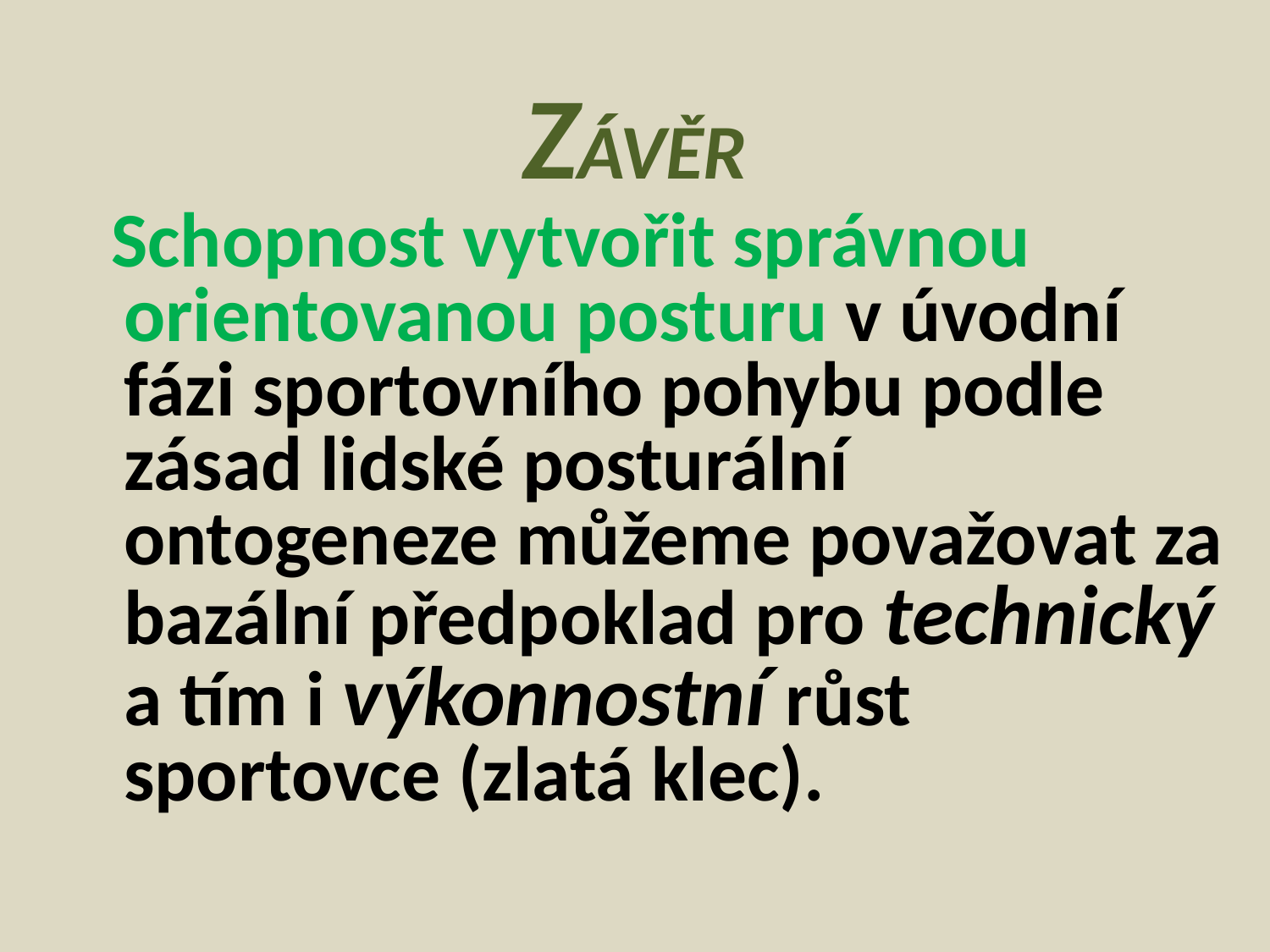

# ZÁVĚR
  Schopnost vytvořit správnou orientovanou posturu v úvodní fázi sportovního pohybu podle zásad lidské posturální ontogeneze můžeme považovat za bazální předpoklad pro technický a tím i výkonnostní růst sportovce (zlatá klec).